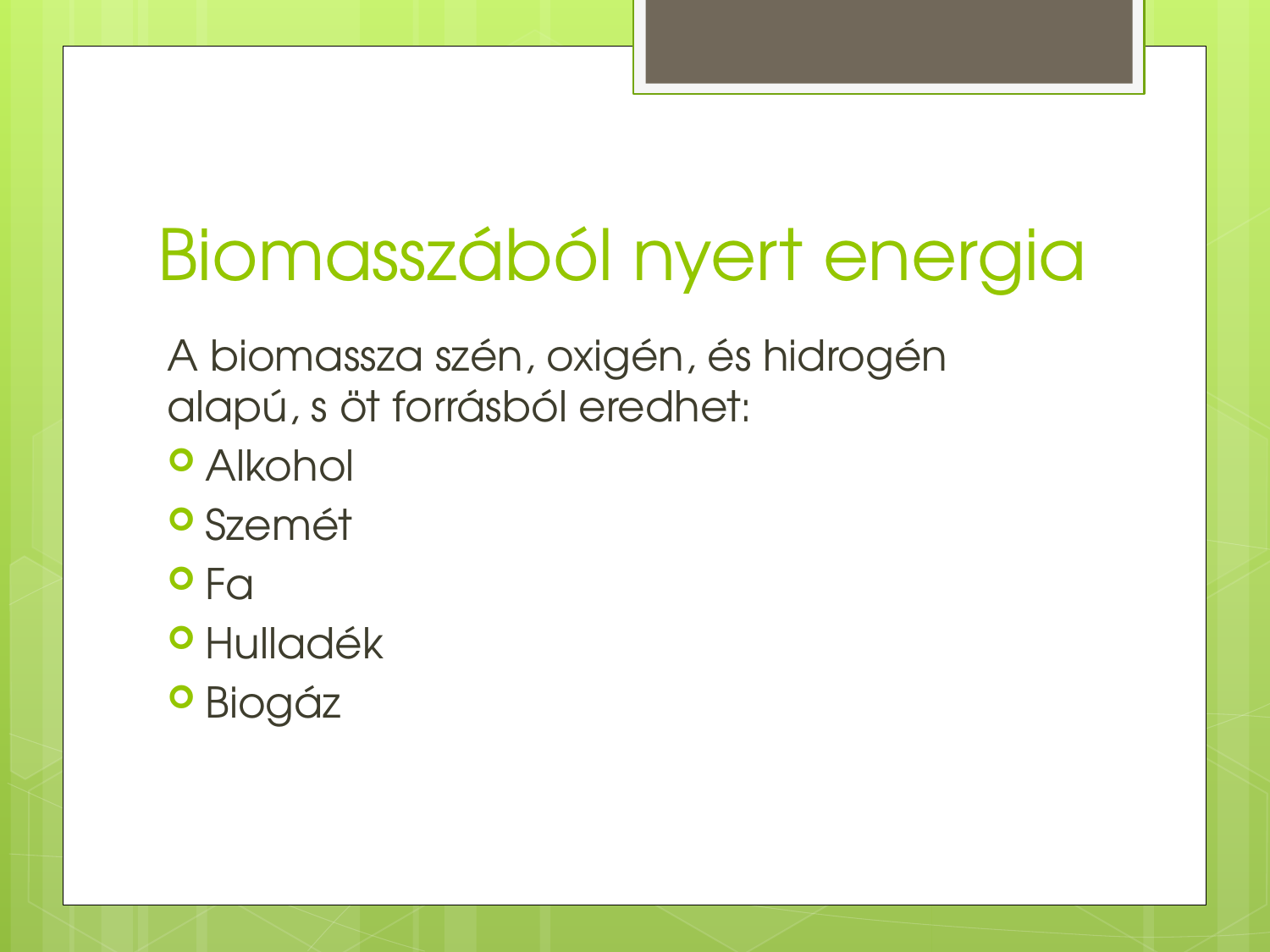

# Biomasszából nyert energia
A biomassza szén, oxigén, és hidrogén alapú, s öt forrásból eredhet:
Alkohol
Szemét
Fa
Hulladék
Biogáz